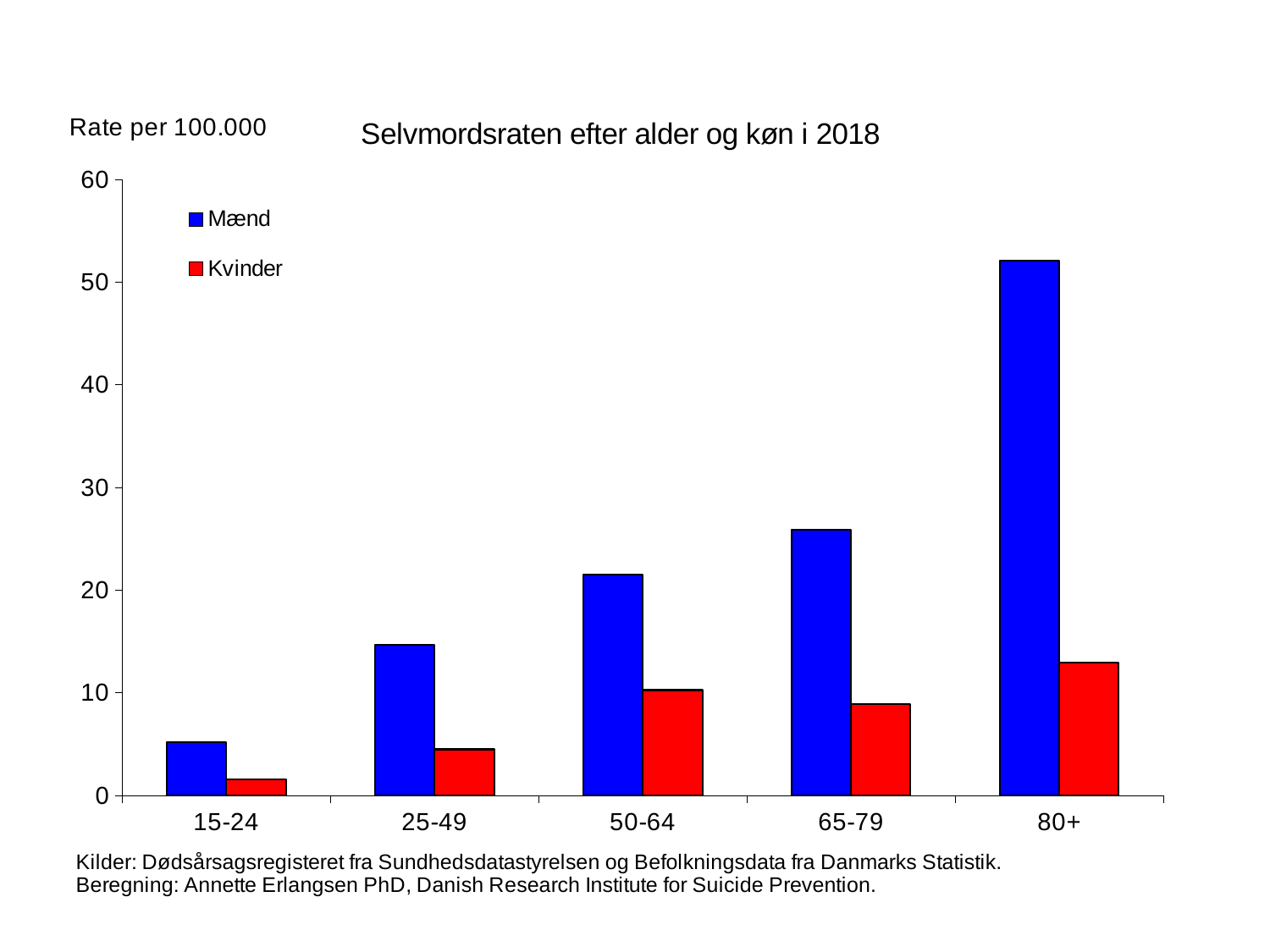

### Chart: Selvmordsraten efter alder og køn i 2018

| Category |  |  |
|---|---|---|
| 15-24 | 5.220629077538963 | 1.560071006207142 |
| 25-49 | 14.658152087363836 | 4.482055685087976 |
| 50-64 | 21.514754943612804 | 10.25575134578548 |
| 65-79 | 25.902649816885493 | 8.900450302764844 |
| 80+ | 52.09722371621923 | 12.919798481492341 |